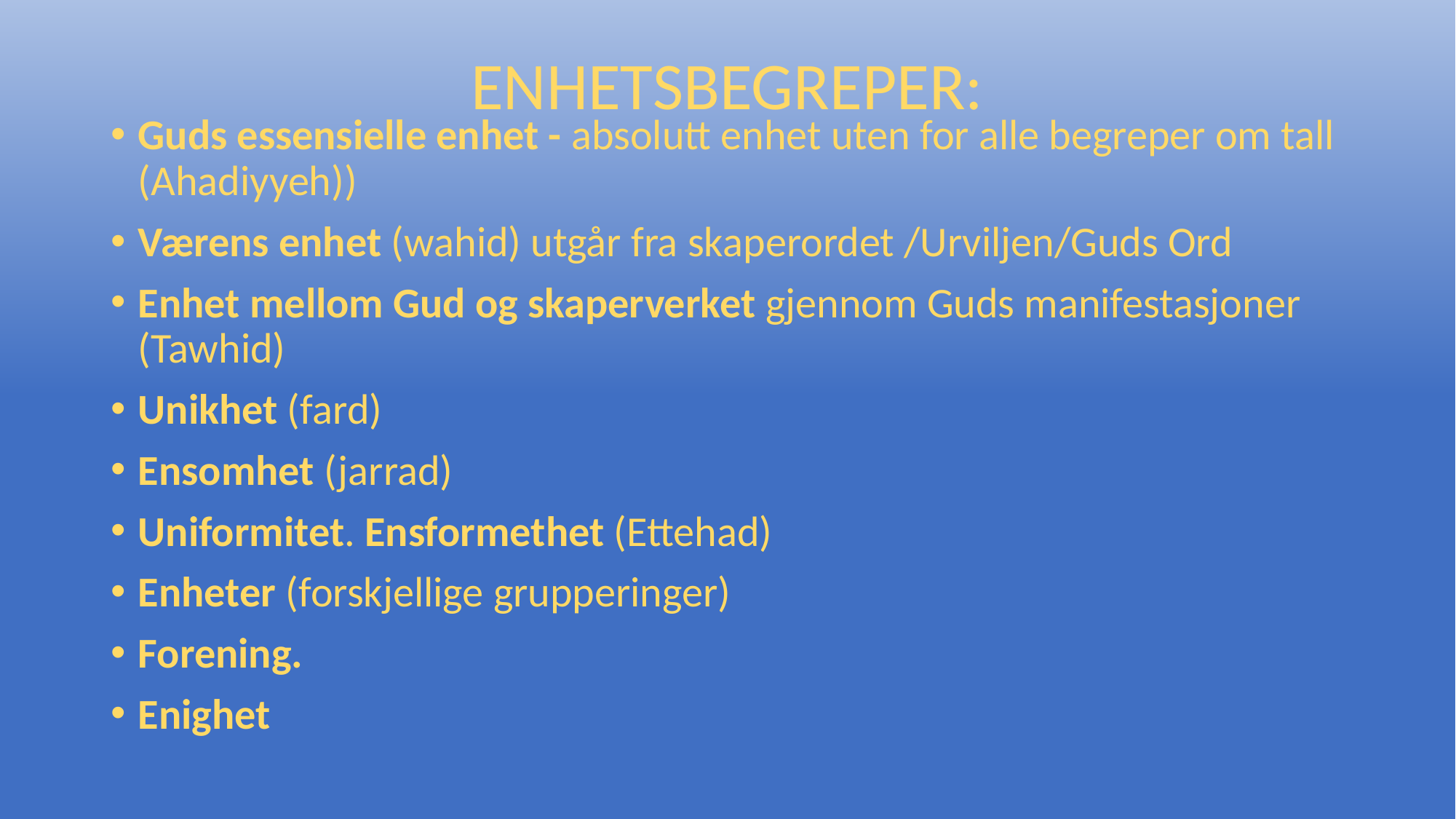

# ENHETSBEGREPER:
Guds essensielle enhet - absolutt enhet uten for alle begreper om tall (Ahadiyyeh))
Værens enhet (wahid) utgår fra skaperordet /Urviljen/Guds Ord
Enhet mellom Gud og skaperverket gjennom Guds manifestasjoner (Tawhid)
Unikhet (fard)
Ensomhet (jarrad)
Uniformitet. Ensformethet (Ettehad)
Enheter (forskjellige grupperinger)
Forening.
Enighet